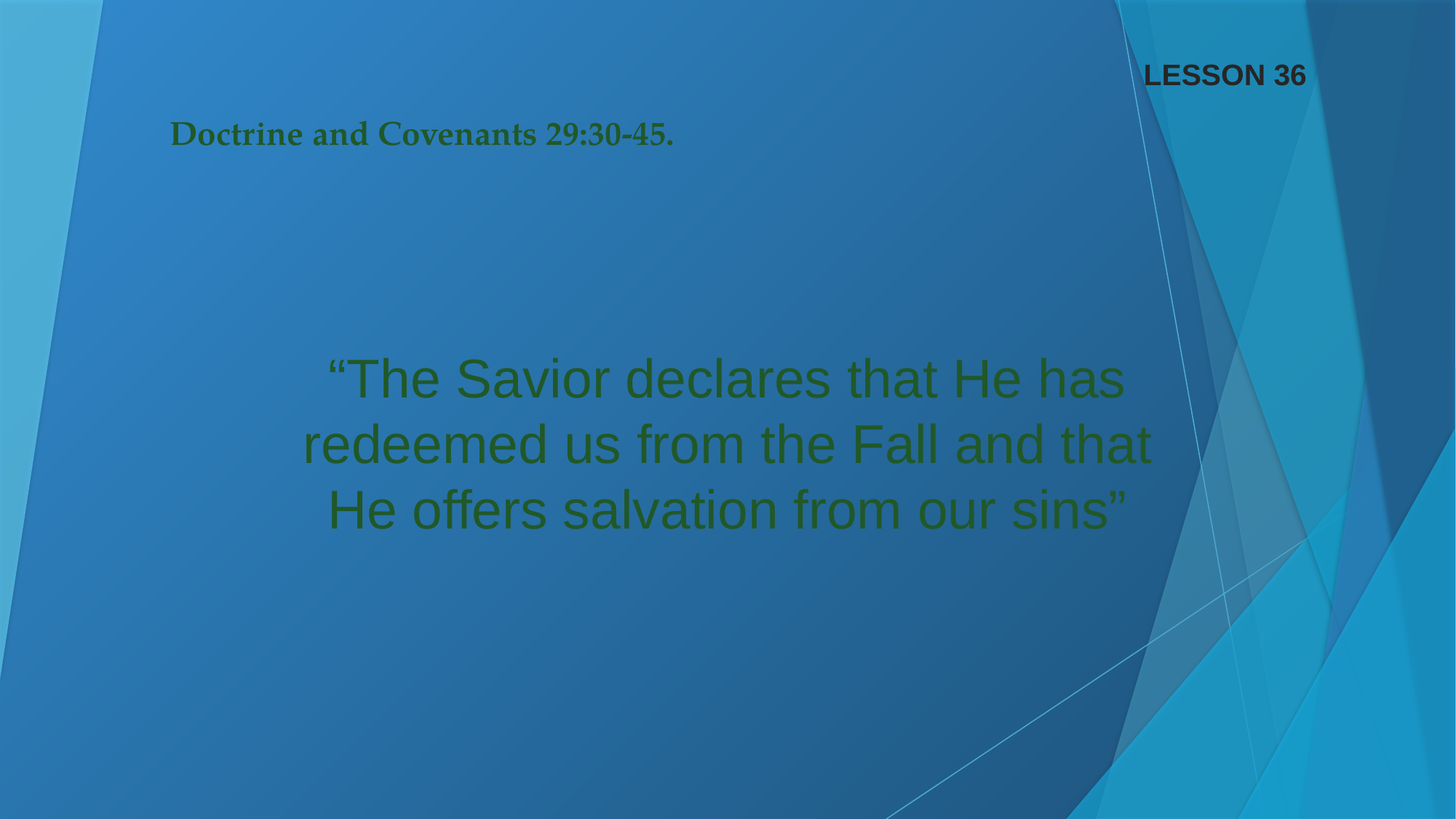

LESSON 36
Doctrine and Covenants 29:30-45.
“The Savior declares that He has redeemed us from the Fall and that He offers salvation from our sins”